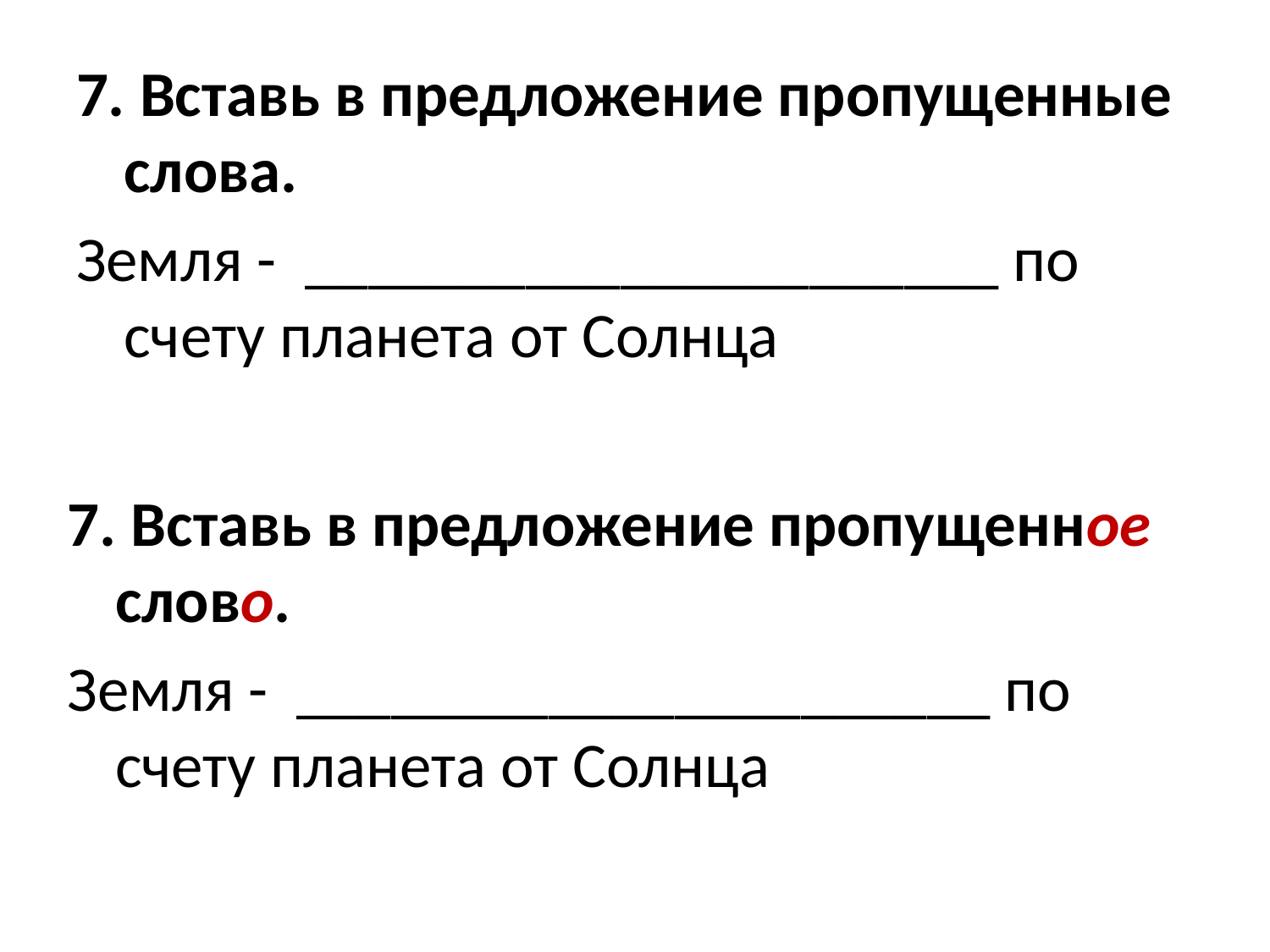

7. Вставь в предложение пропущенные слова.
Земля -  ______________________ по счету планета от Солнца
7. Вставь в предложение пропущенное слово.
Земля -  ______________________ по счету планета от Солнца